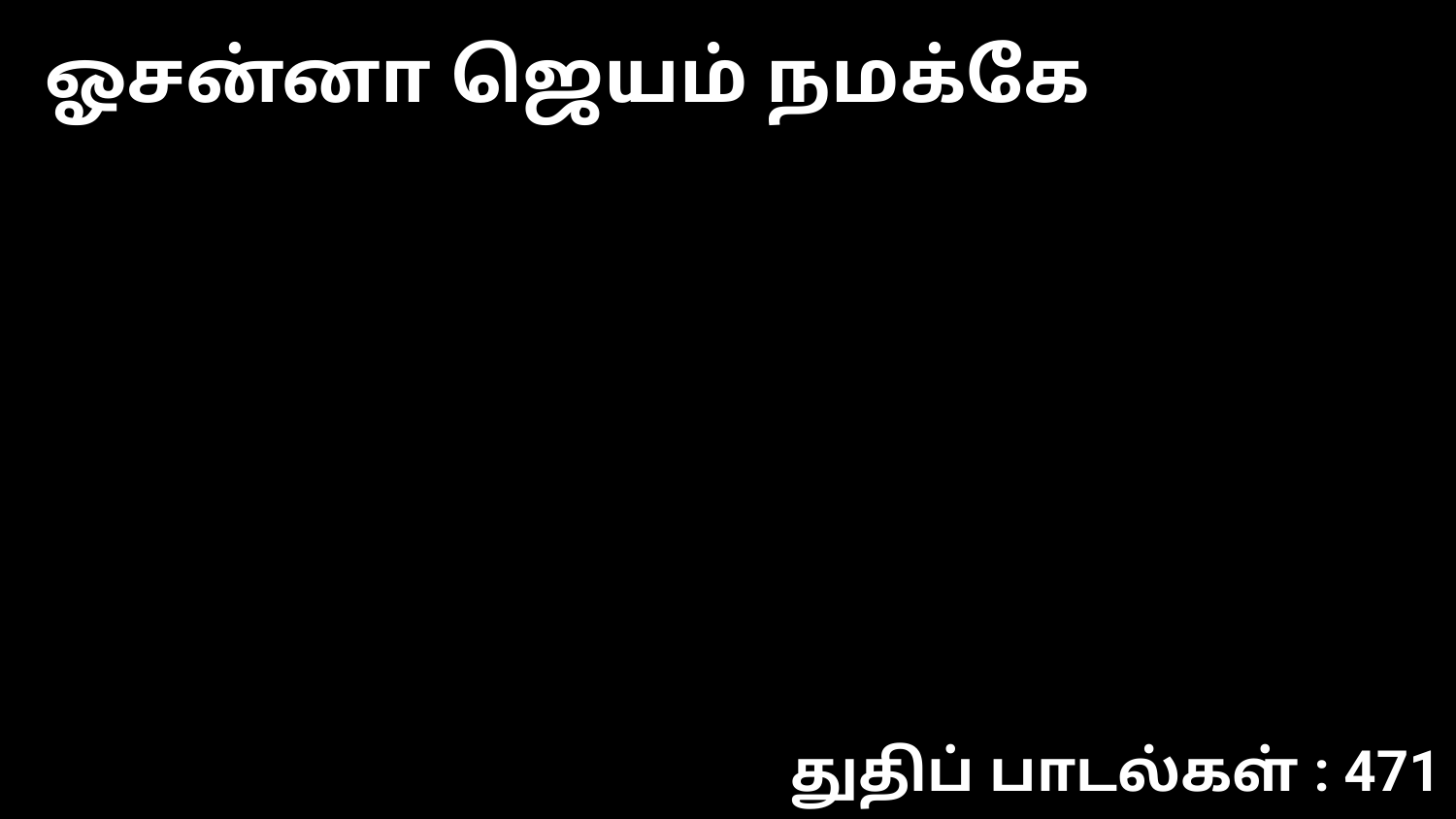

ஓசன்னா ஜெயம் நமக்கே
துதிப் பாடல்கள் : 471